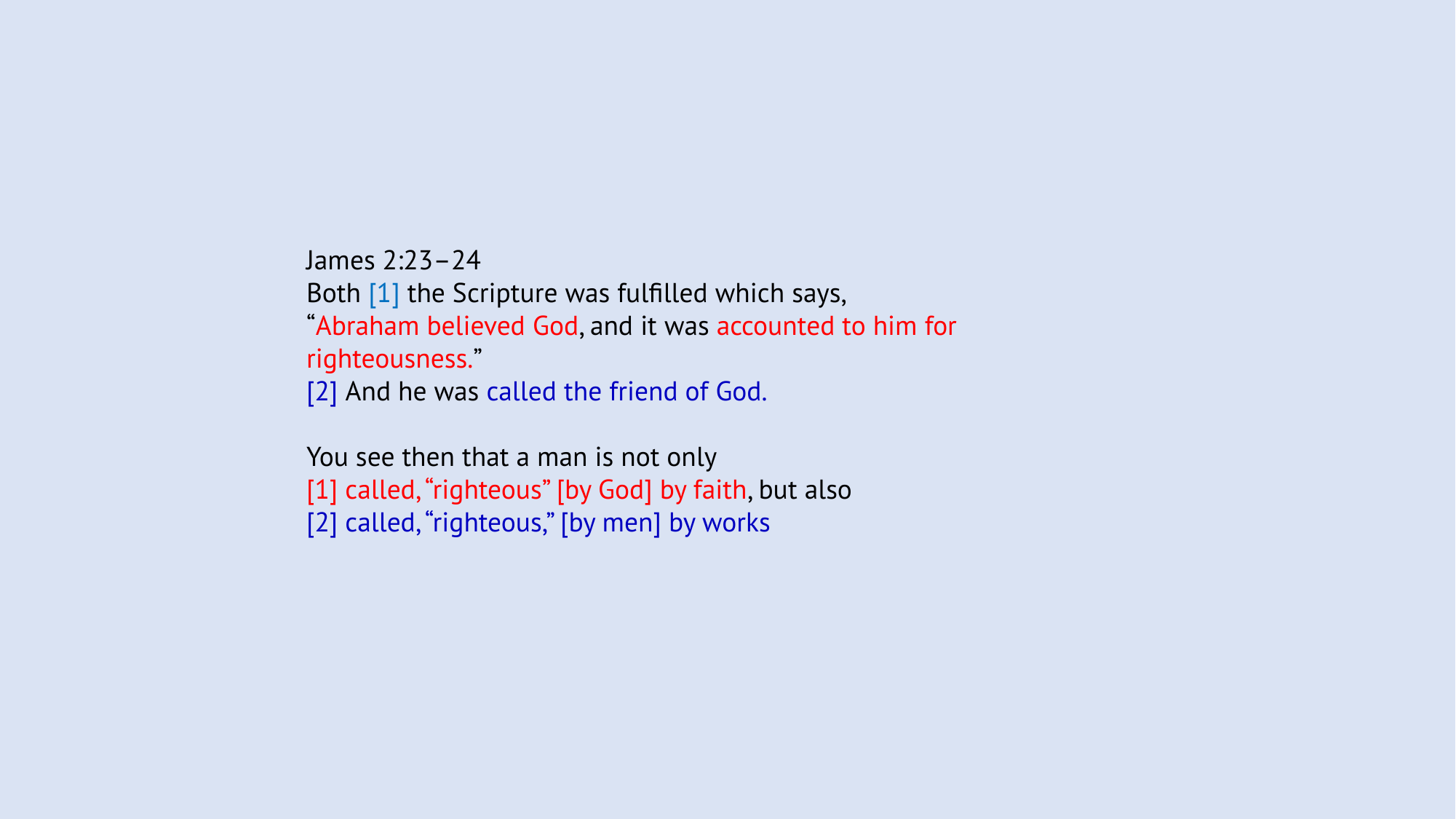

James 2:23–24
Both [1] the Scripture was fulfilled which says,
“Abraham believed God, and it was accounted to him for righteousness.”
[2] And he was called the friend of God.

You see then that a man is not only
[1] called, “righteous” [by God] by faith, but also
[2] called, “righteous,” [by men] by works